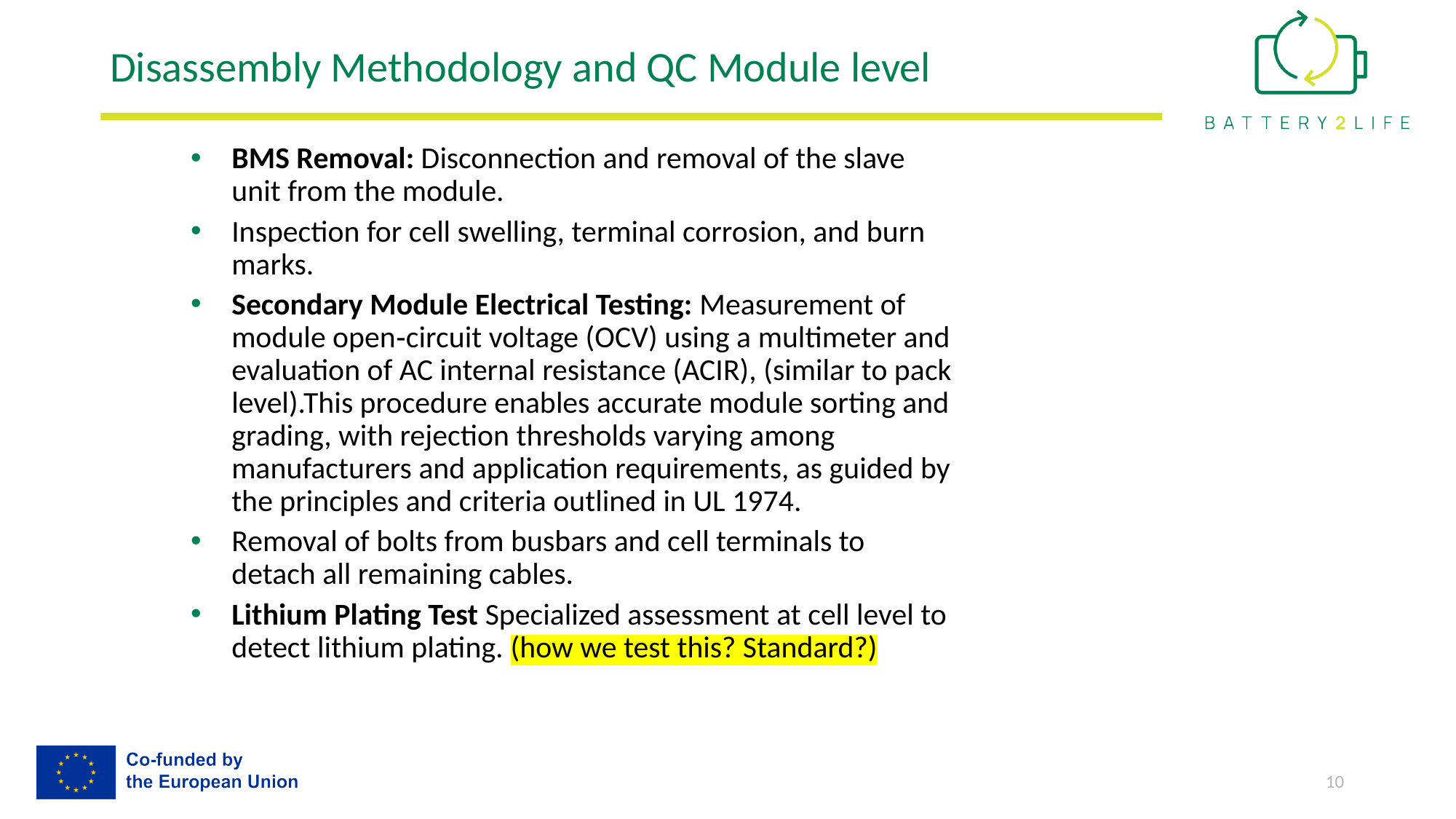

# Disassembly Methodology and QC Module level
BMS Removal: Disconnection and removal of the slave unit from the module.
Inspection for cell swelling, terminal corrosion, and burn marks.
Secondary Module Electrical Testing: Measurement of module open‑circuit voltage (OCV) using a multimeter and evaluation of AC internal resistance (ACIR), (similar to pack level).This procedure enables accurate module sorting and grading, with rejection thresholds varying among manufacturers and application requirements, as guided by the principles and criteria outlined in UL 1974.
Removal of bolts from busbars and cell terminals to detach all remaining cables.
Lithium Plating Test Specialized assessment at cell level to detect lithium plating. (how we test this? Standard?)

10